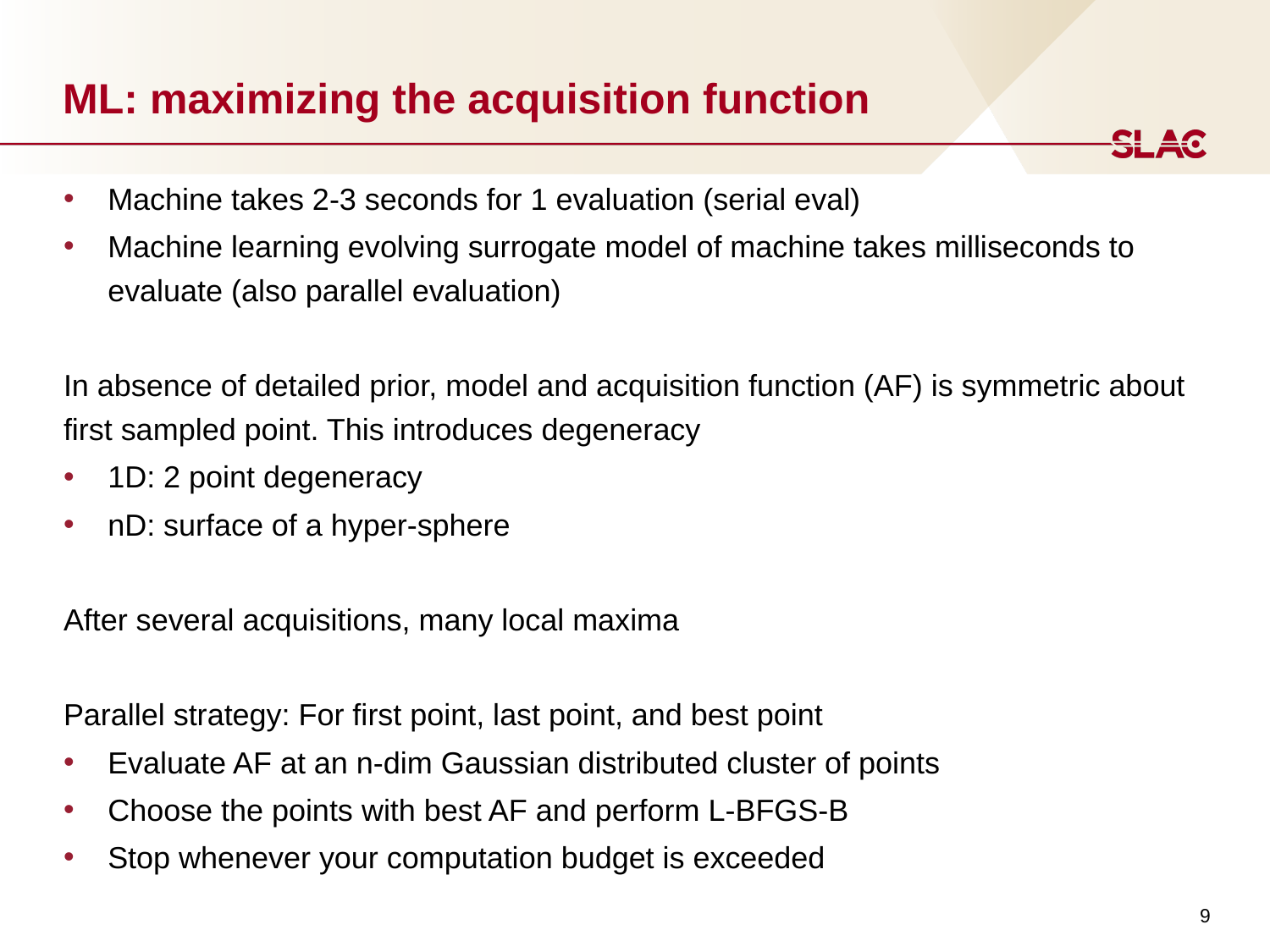

# ML: maximizing the acquisition function
Machine takes 2-3 seconds for 1 evaluation (serial eval)
Machine learning evolving surrogate model of machine takes milliseconds to evaluate (also parallel evaluation)

In absence of detailed prior, model and acquisition function (AF) is symmetric about first sampled point. This introduces degeneracy
1D: 2 point degeneracy
nD: surface of a hyper-sphere

After several acquisitions, many local maxima

Parallel strategy: For first point, last point, and best point
Evaluate AF at an n-dim Gaussian distributed cluster of points
Choose the points with best AF and perform L-BFGS-B
Stop whenever your computation budget is exceeded

9